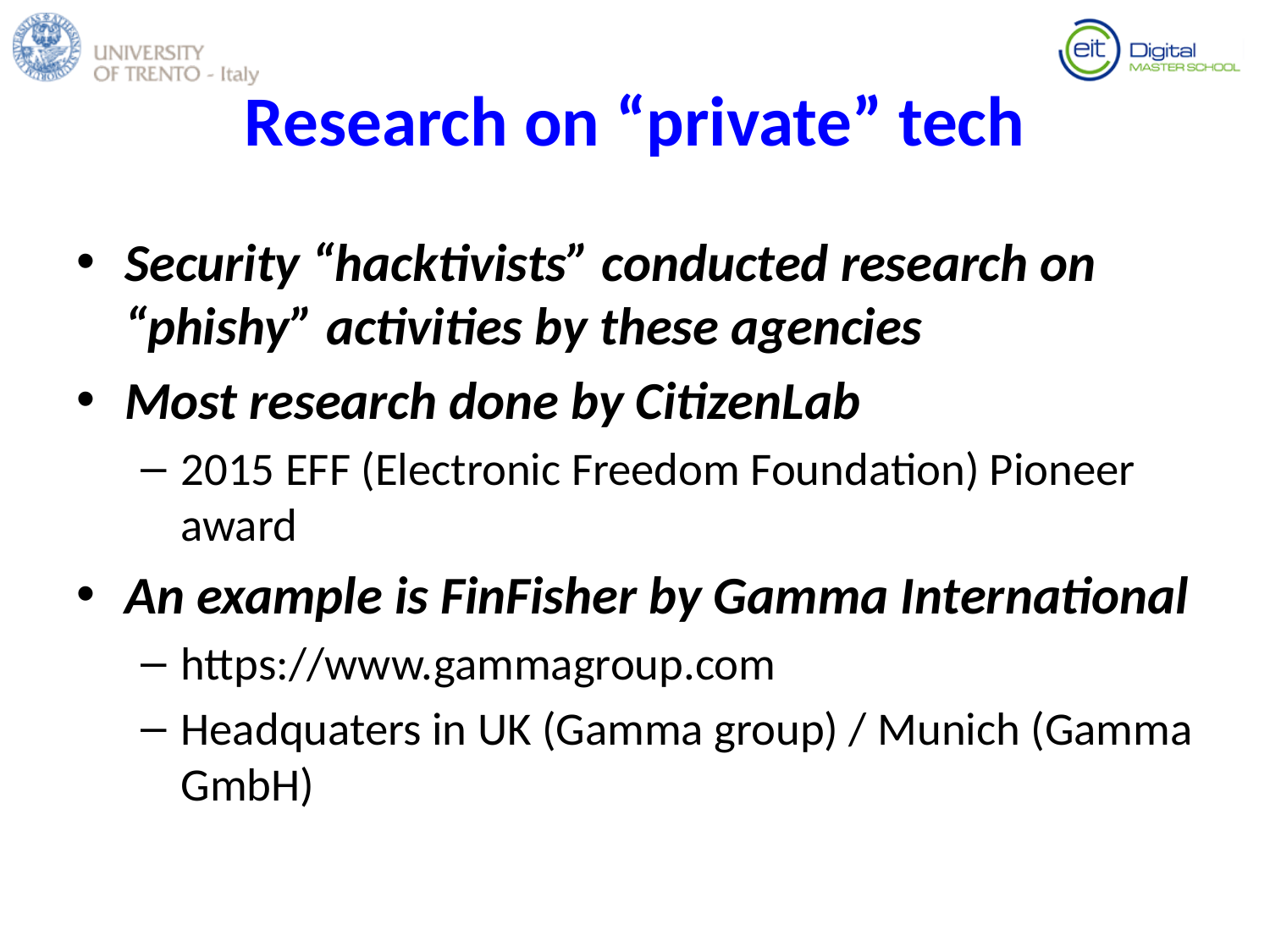

# Research on “private” tech
Security “hacktivists” conducted research on “phishy” activities by these agencies
Most research done by CitizenLab
2015 EFF (Electronic Freedom Foundation) Pioneer award
An example is FinFisher by Gamma International
https://www.gammagroup.com
Headquaters in UK (Gamma group) / Munich (Gamma GmbH)